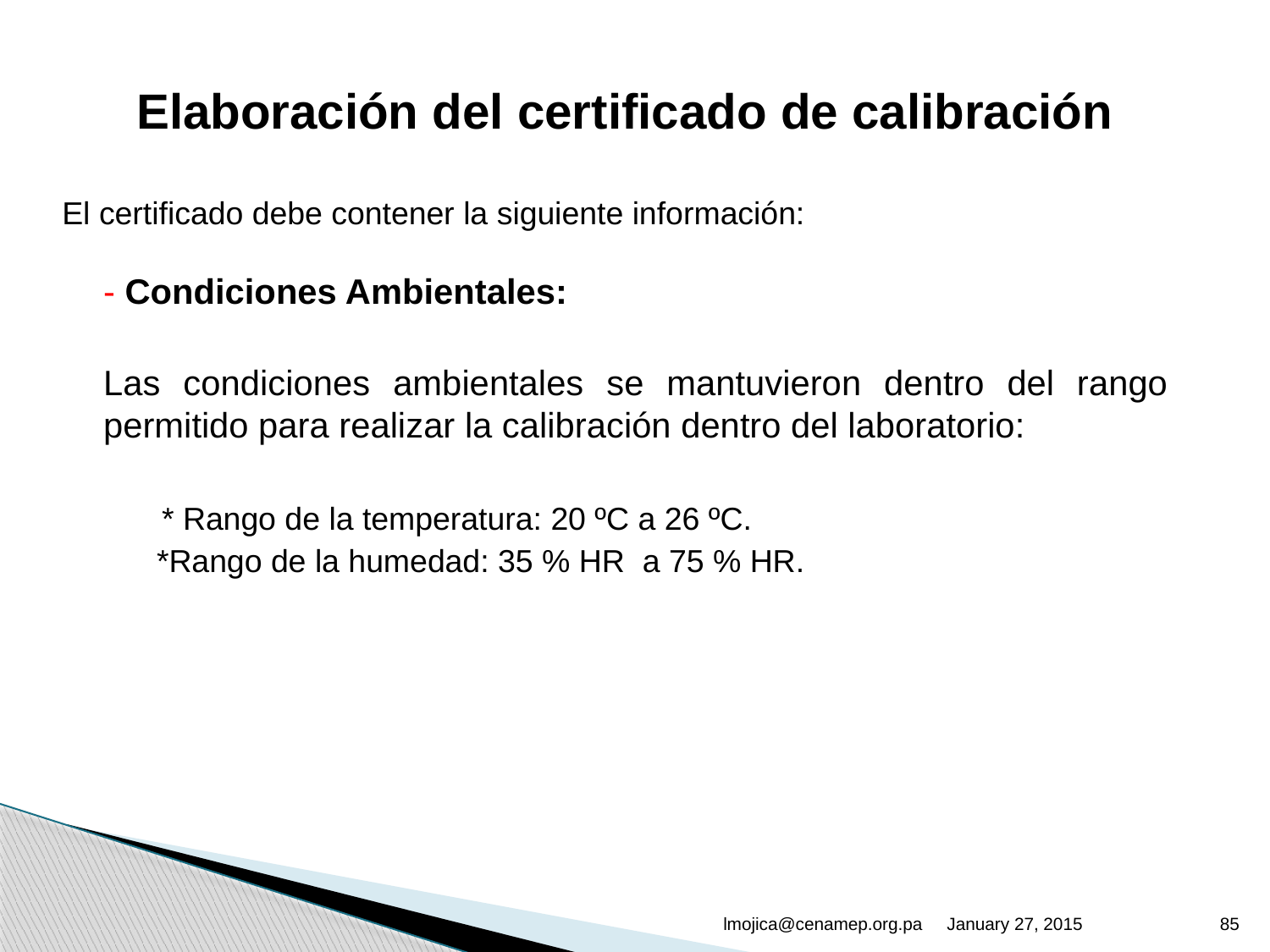

# Elaboración del certificado de calibración
El certificado debe contener la siguiente información:
- Condiciones Ambientales:

Las condiciones ambientales se mantuvieron dentro del rango permitido para realizar la calibración dentro del laboratorio:

      * Rango de la temperatura: 20 ºC a 26 ºC.
      *Rango de la humedad: 35 % HR  a 75 % HR.

lmojica@cenamep.org.pa
January 27, 2015
85